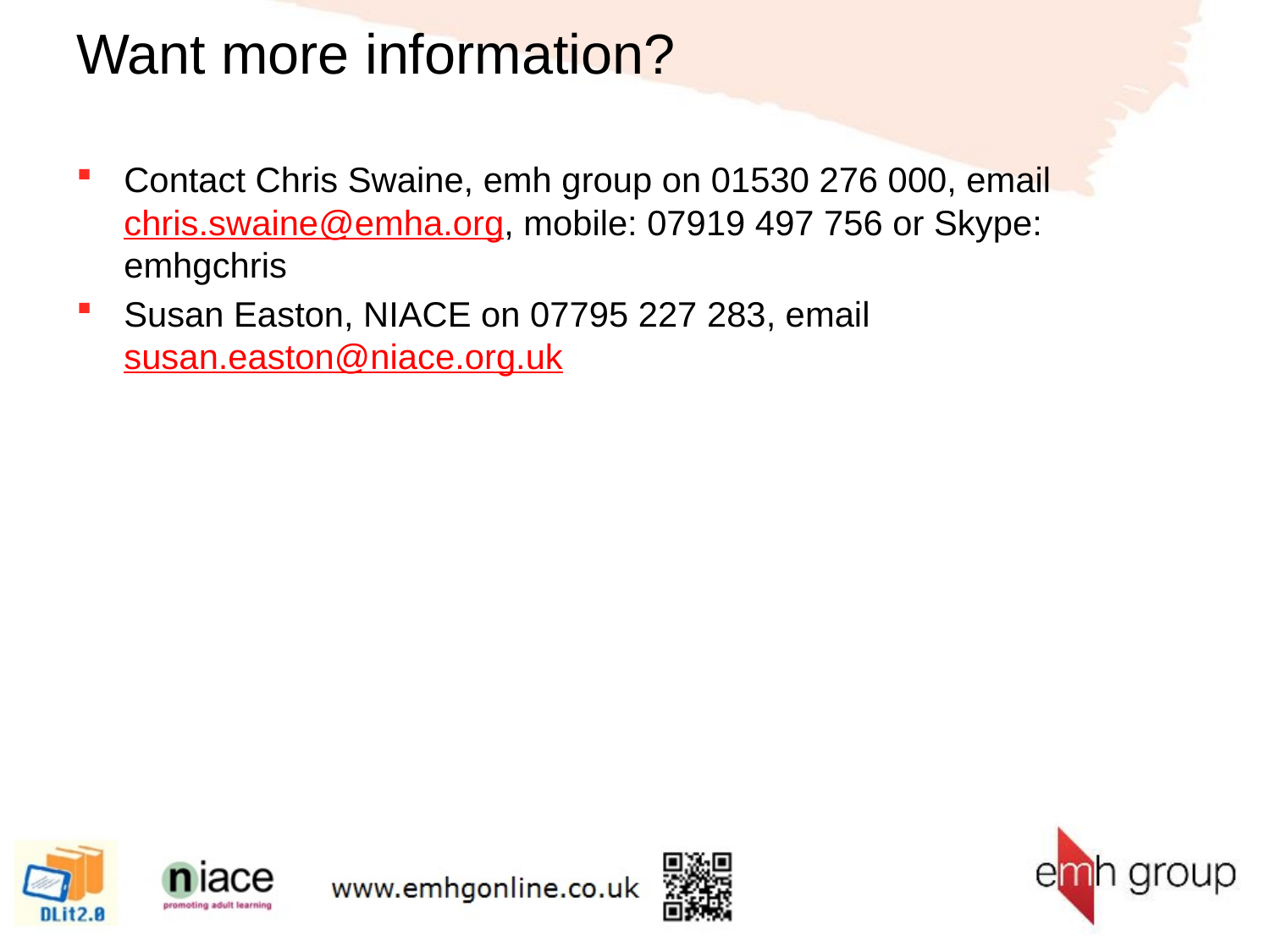

# Want more information?

Contact Chris Swaine, emh group on 01530 276 000, email chris.swaine@emha.org, mobile: 07919 497 756 or Skype: emhgchris
Susan Easton, NIACE on 07795 227 283, email susan.easton@niace.org.uk